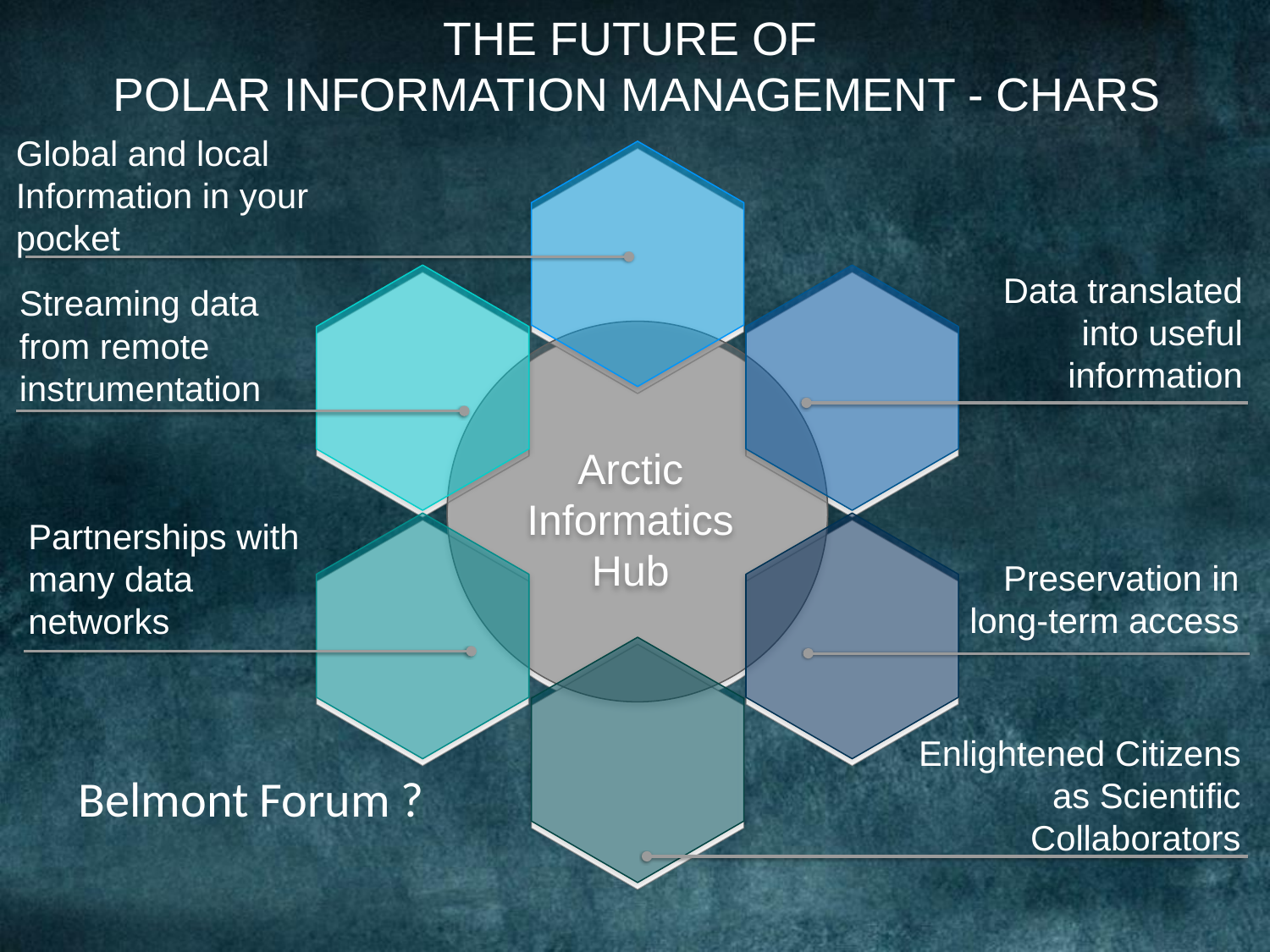

# THE FUTURE OF POLAR INFORMATION MANAGEMENT - CHARS
Global and local Information in your pocket

Data translated
 into useful information
Streaming data
from remote
instrumentation
Arctic Informatics Hub
Partnerships with
many data
networks
Preservation in long-term access
Enlightened Citizens as Scientific Collaborators
Belmont Forum ?